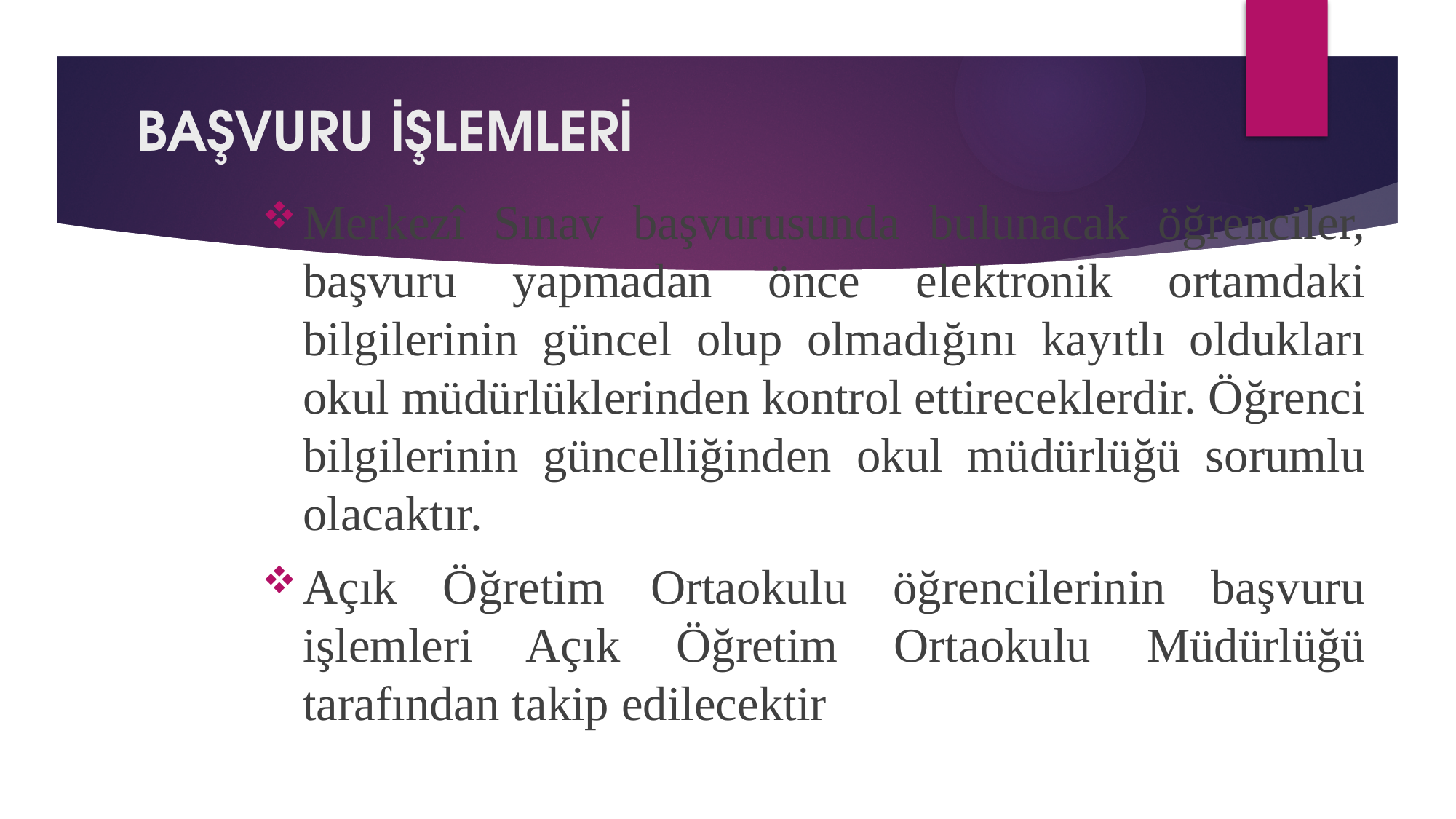

# BAŞVURU İŞLEMLERİ
Merkezî Sınav başvurusunda bulunacak öğrenciler, başvuru yapmadan önce elektronik ortamdaki bilgilerinin güncel olup olmadığını kayıtlı oldukları okul müdürlüklerinden kontrol ettireceklerdir. Öğrenci bilgilerinin güncelliğinden okul müdürlüğü sorumlu olacaktır.
Açık Öğretim Ortaokulu öğrencilerinin başvuru işlemleri Açık Öğretim Ortaokulu Müdürlüğü tarafından takip edilecektir